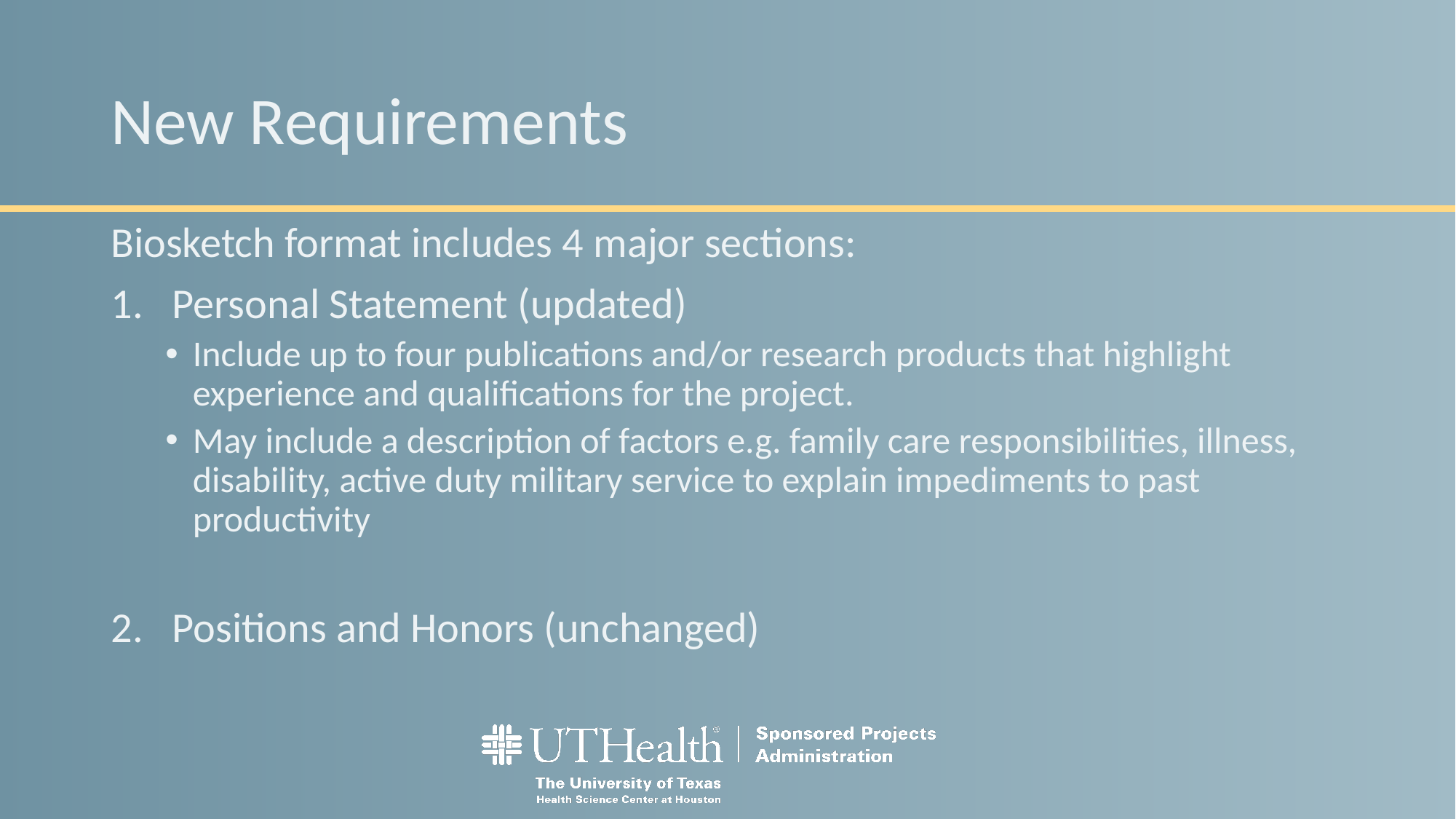

# New Requirements
Biosketch format includes 4 major sections:
Personal Statement (updated)
Include up to four publications and/or research products that highlight experience and qualifications for the project.
May include a description of factors e.g. family care responsibilities, illness, disability, active duty military service to explain impediments to past productivity

Positions and Honors (unchanged)